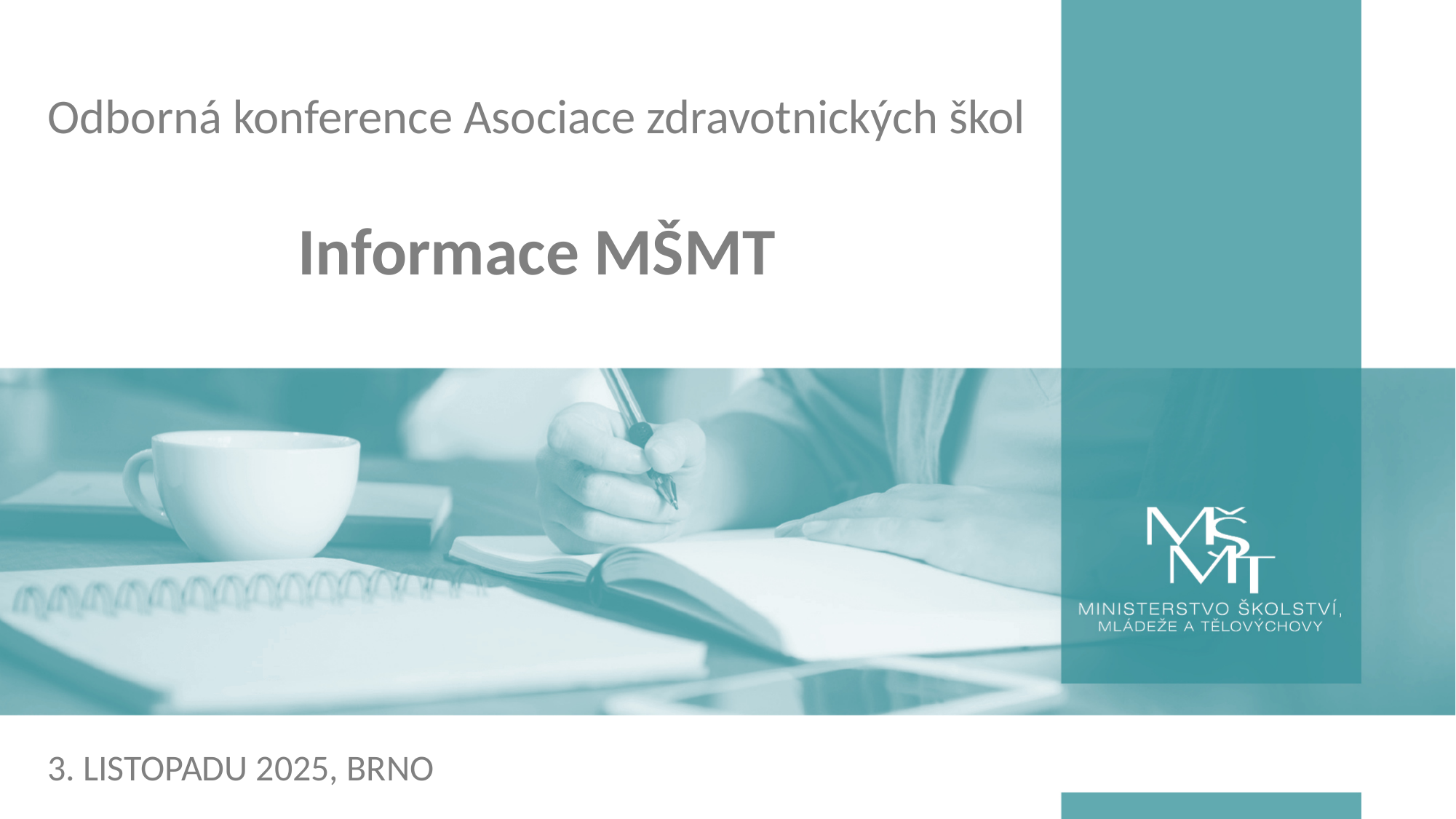

Odborná konference Asociace zdravotnických škol

Informace MŠMT
3. listopadu 2025, Brno